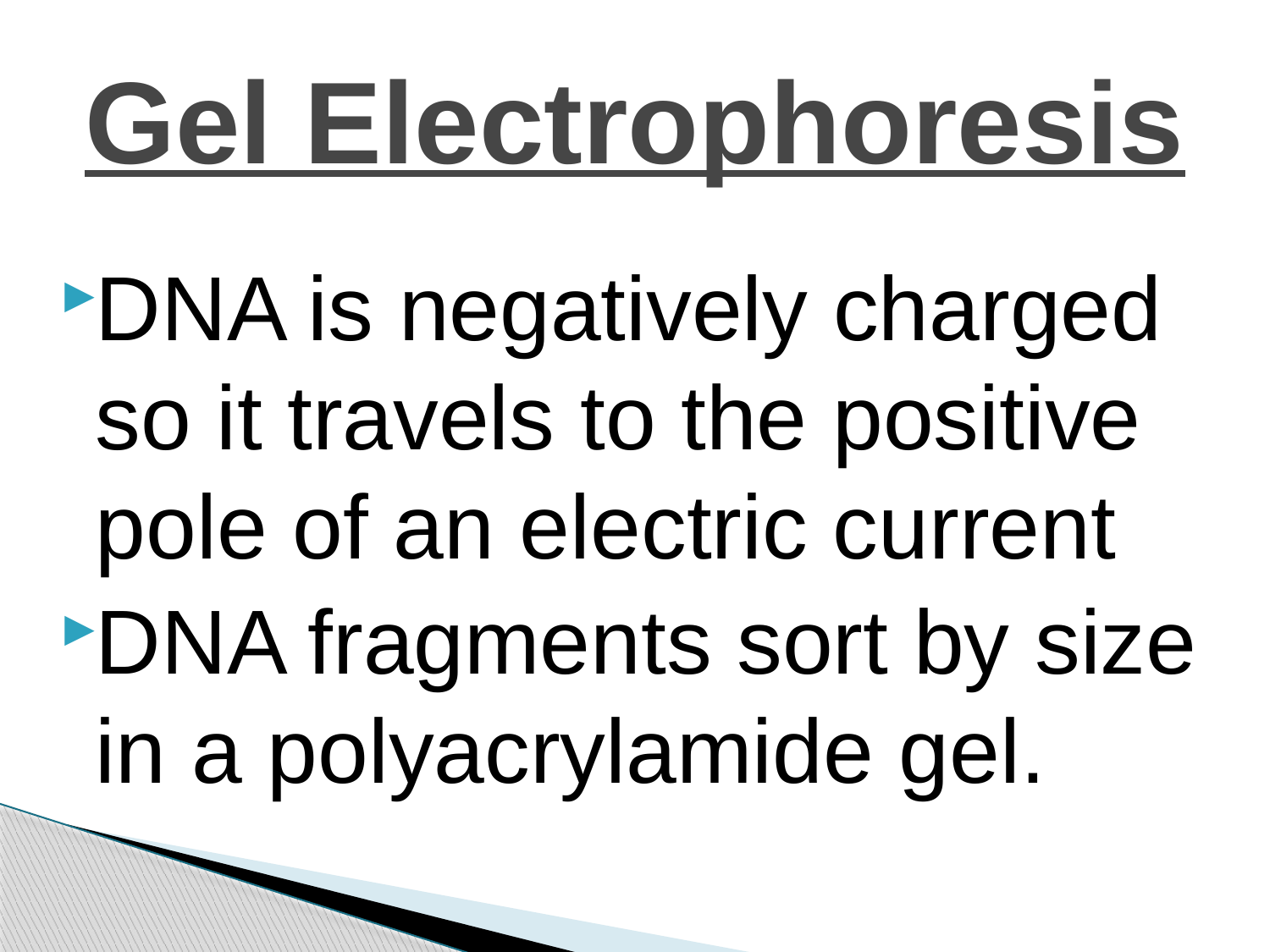

# Gel Electrophoresis
DNA is negatively charged so it travels to the positive pole of an electric current
DNA fragments sort by size in a polyacrylamide gel.